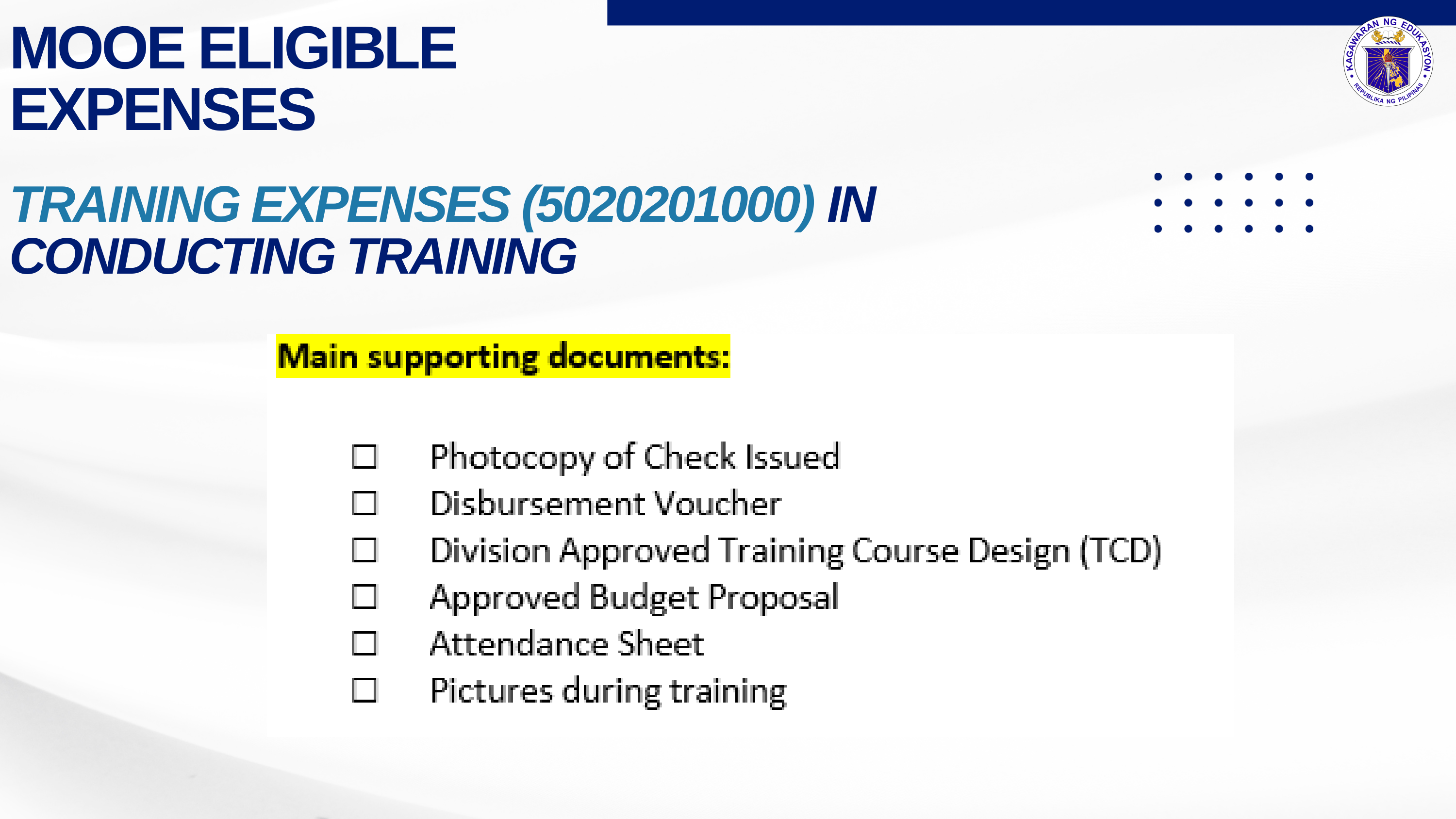

MOOE ELIGIBLE EXPENSES

TRAINING EXPENSES (5020201000) IN CONDUCTING TRAINING